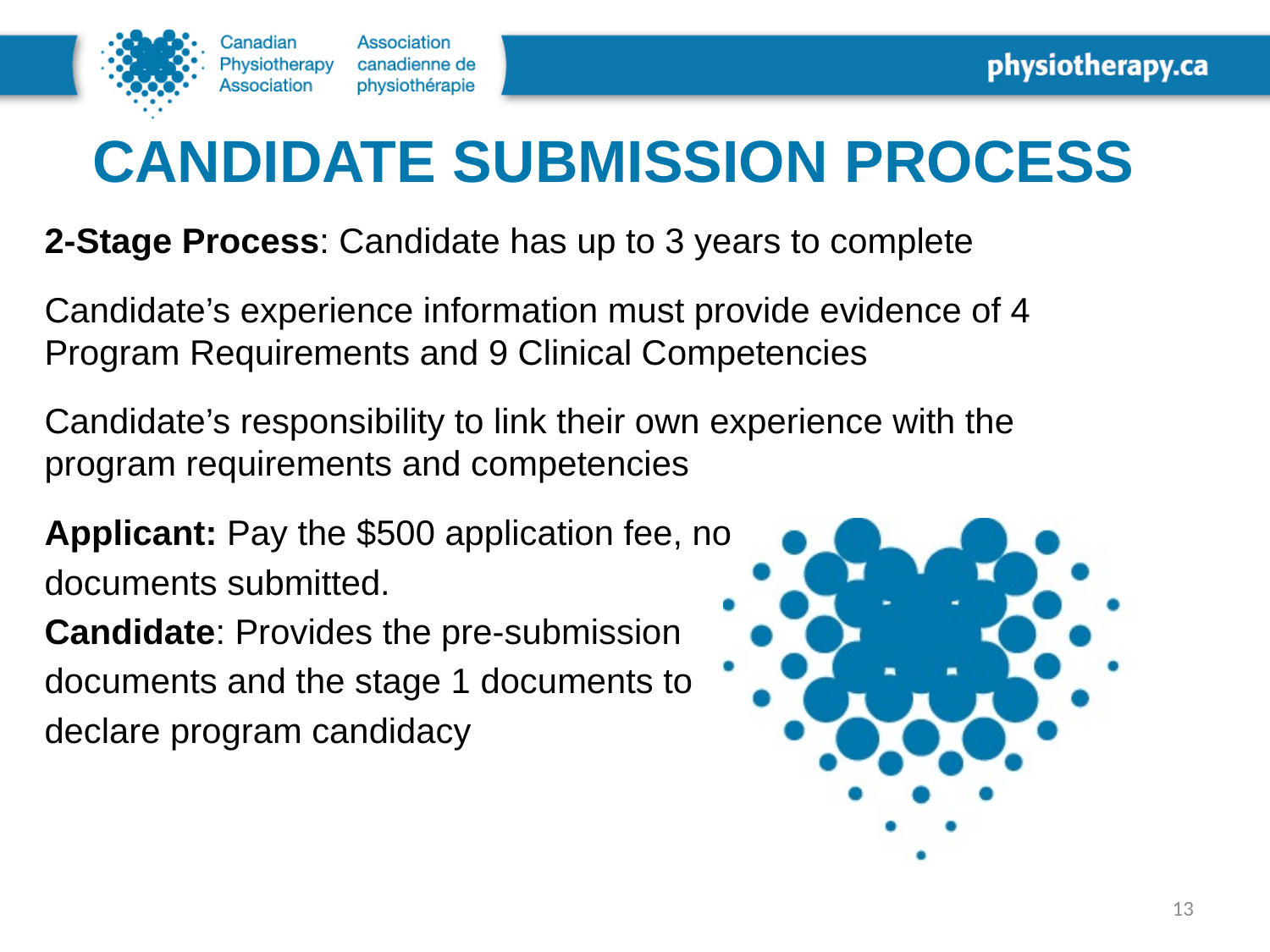

# Candidate Submission Process
2-Stage Process: Candidate has up to 3 years to complete

Candidate’s experience information must provide evidence of 4 Program Requirements and 9 Clinical Competencies

Candidate’s responsibility to link their own experience with the program requirements and competencies

Applicant: Pay the $500 application fee, no
documents submitted.
Candidate: Provides the pre-submission
documents and the stage 1 documents to
declare program candidacy
13